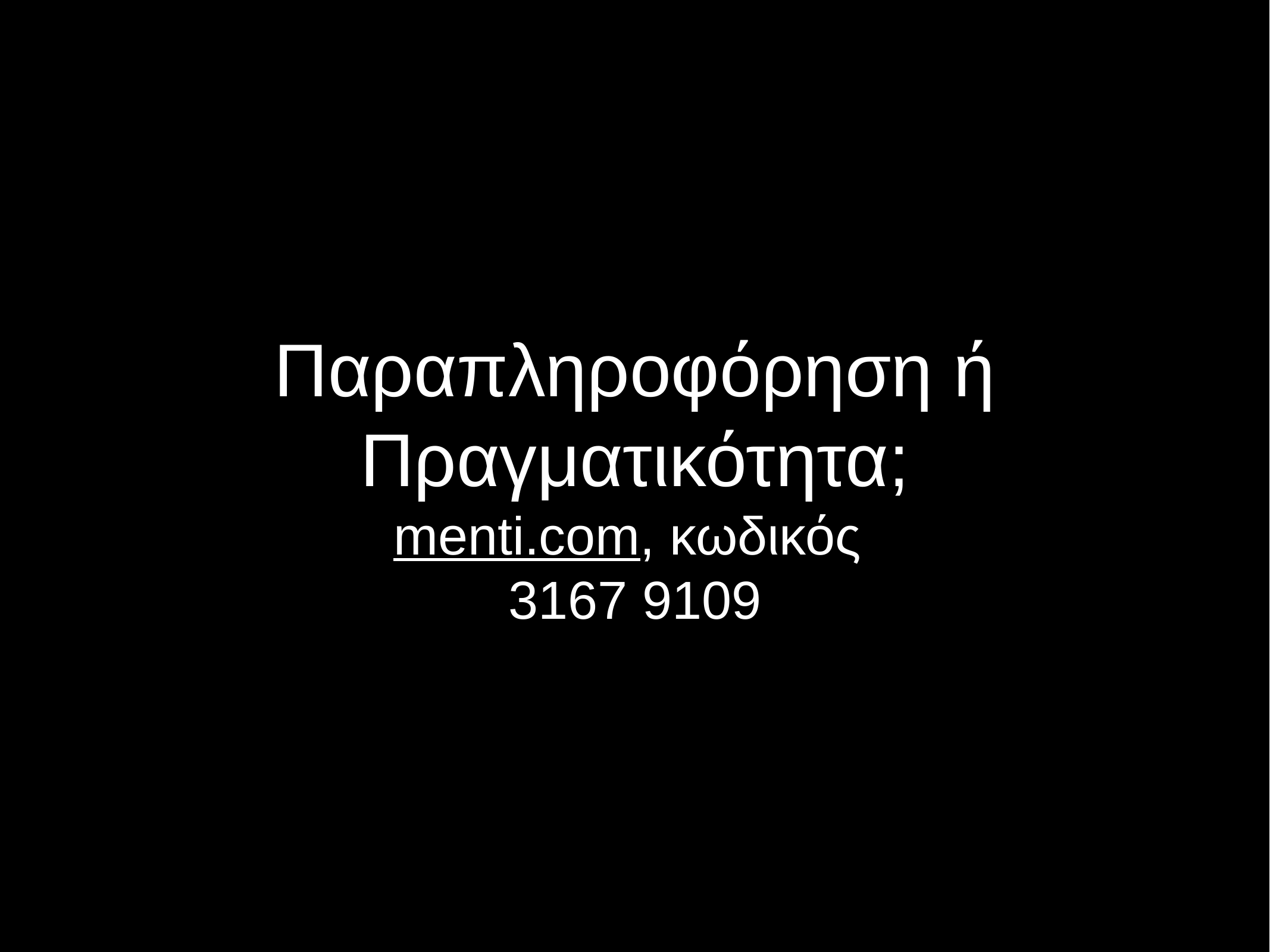

# Παραπληροφόρηση ή Πραγματικότητα;
menti.com, κωδικός
3167 9109